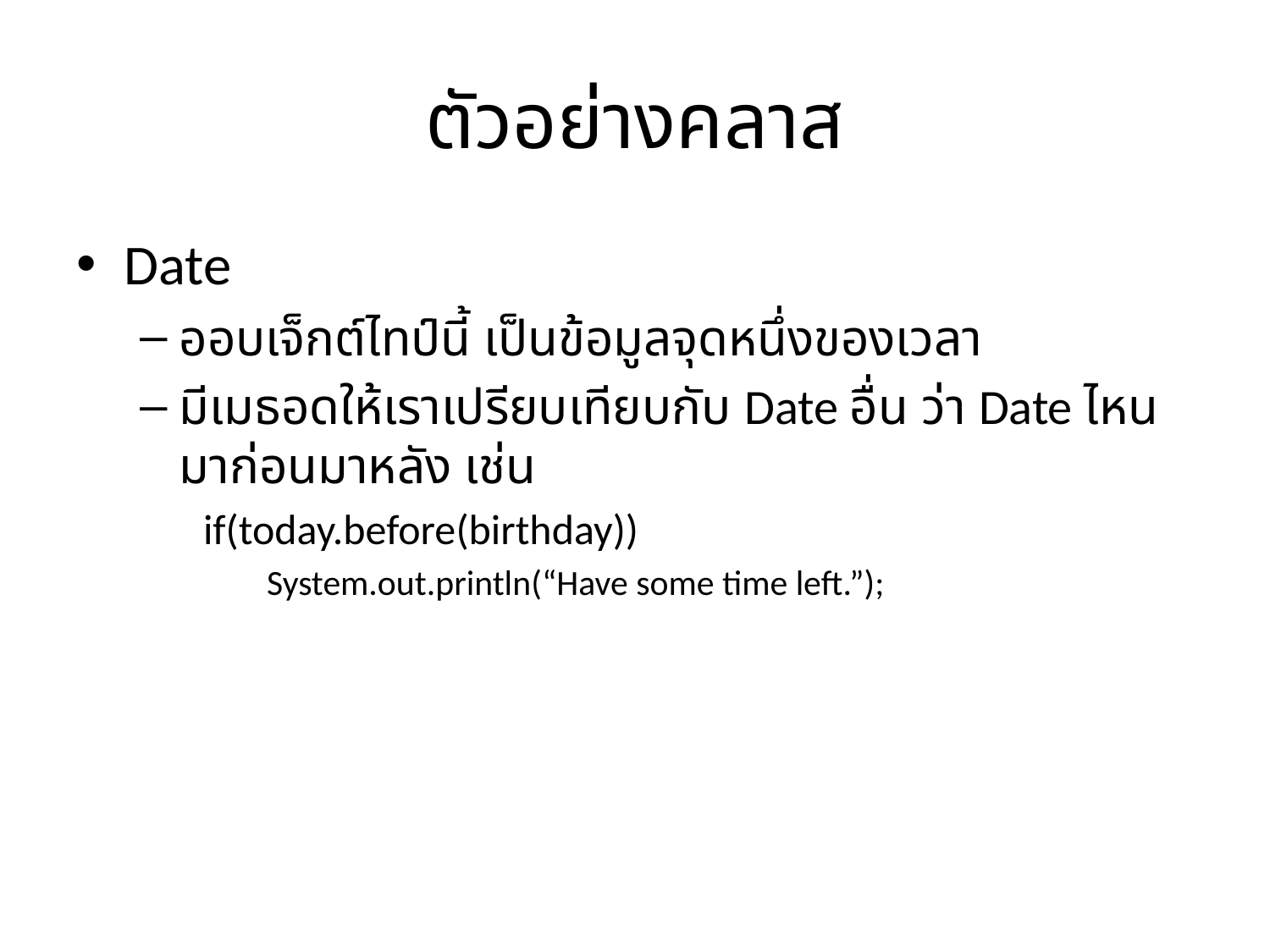

# ตัวอย่างคลาส
Date
ออบเจ็กต์ไทป์นี้ เป็นข้อมูลจุดหนึ่งของเวลา
มีเมธอดให้เราเปรียบเทียบกับ Date อื่น ว่า Date ไหนมาก่อนมาหลัง เช่น
if(today.before(birthday))
System.out.println(“Have some time left.”);